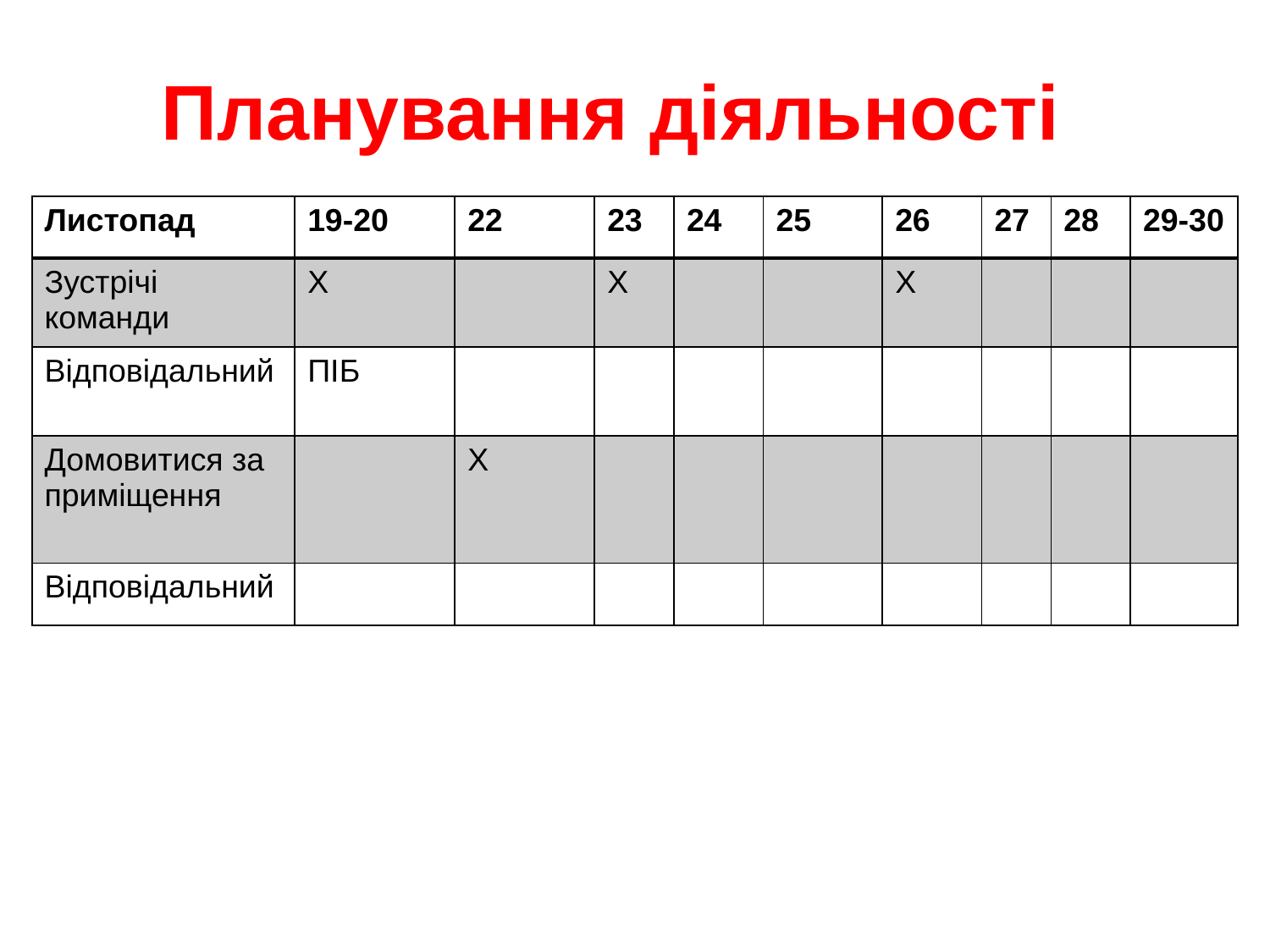

# Планування діяльності
| Листопад | 19-20 | 22 | 23 | 24 | 25 | 26 | 27 | 28 | 29-30 |
| --- | --- | --- | --- | --- | --- | --- | --- | --- | --- |
| Зустрічі команди | Х |  | Х |  |  | Х |  |  |  |
| Відповідальний | ПІБ |  |  |  |  |  |  |  |  |
| Домовитися за приміщення |  | Х |  |  |  |  |  |  |  |
| Відповідальний |  |  |  |  |  |  |  |  |  |